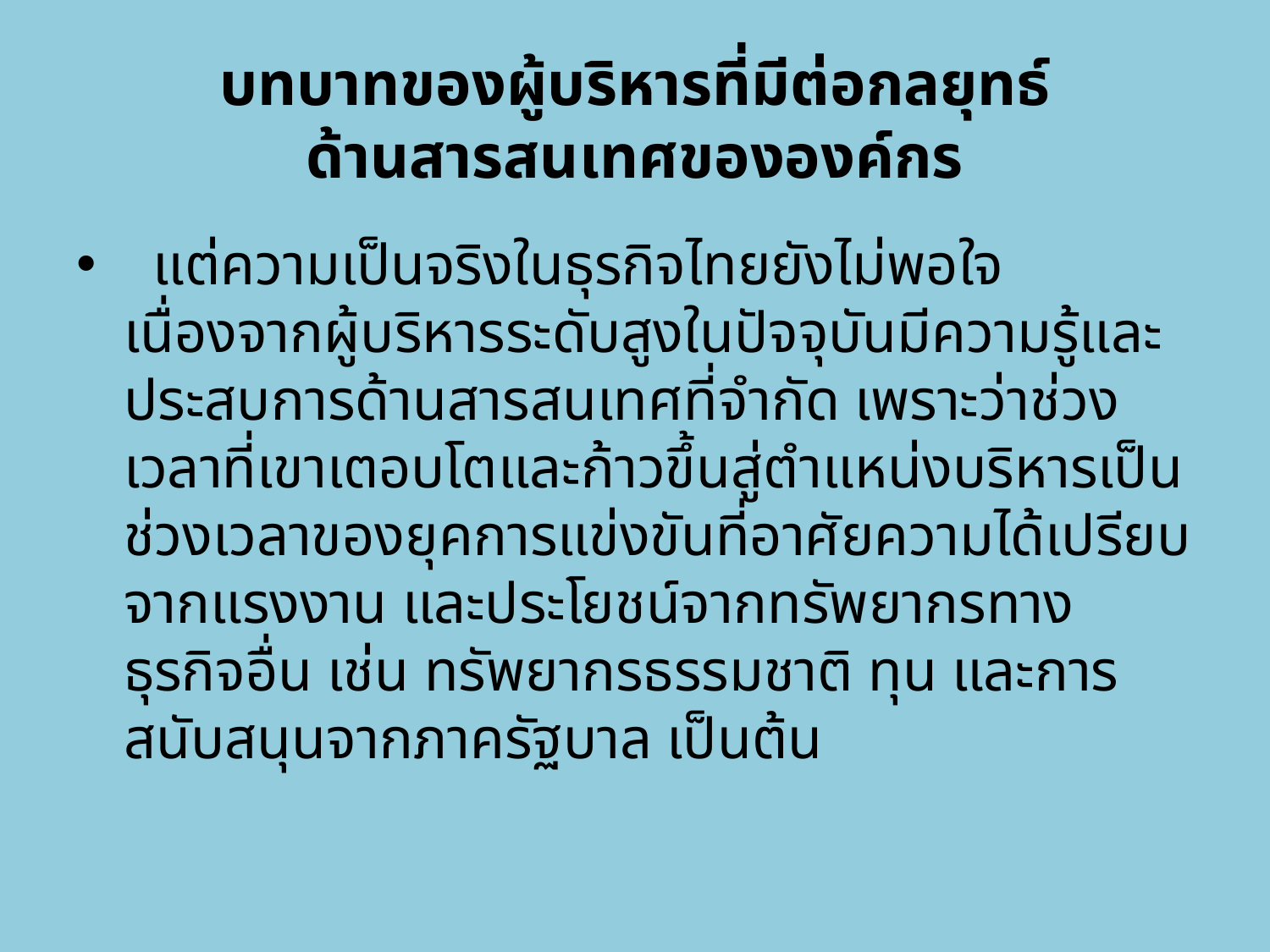

# บทบาทของผู้บริหารที่มีต่อกลยุทธ์ ด้านสารสนเทศขององค์กร
  แต่ความเป็นจริงในธุรกิจไทยยังไม่พอใจ เนื่องจากผู้บริหารระดับสูงในปัจจุบันมีความรู้และประสบการด้านสารสนเทศที่จำกัด เพราะว่าช่วงเวลาที่เขาเตอบโตและก้าวขึ้นสู่ตำแหน่งบริหารเป็นช่วงเวลาของยุคการแข่งขันที่อาศัยความได้เปรียบจากแรงงาน และประโยชน์จากทรัพยากรทางธุรกิจอื่น เช่น ทรัพยากรธรรมชาติ ทุน และการสนับสนุนจากภาครัฐบาล เป็นต้น